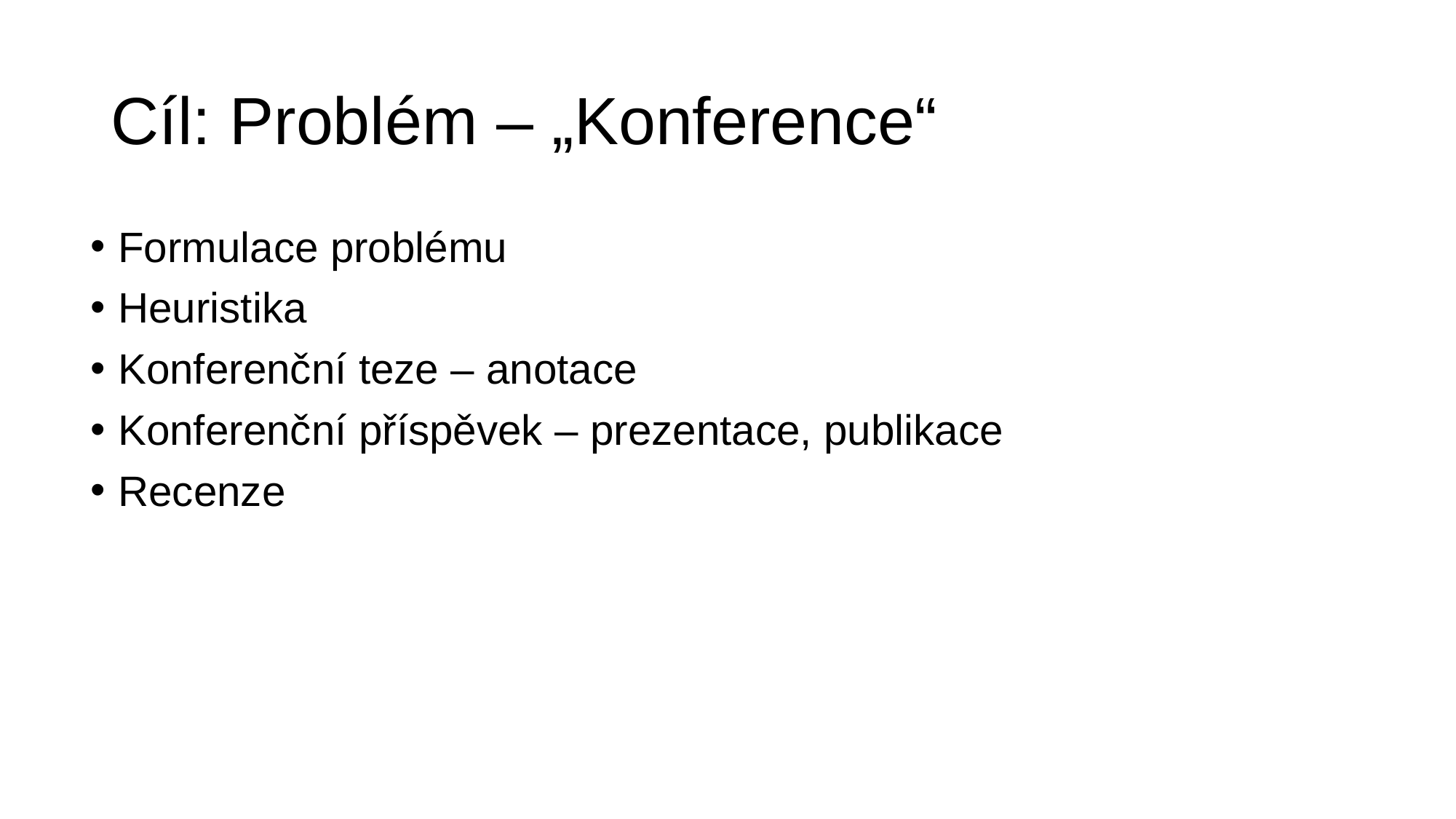

# Cíl: Problém – „Konference“
Formulace problému
Heuristika
Konferenční teze – anotace
Konferenční příspěvek – prezentace, publikace
Recenze